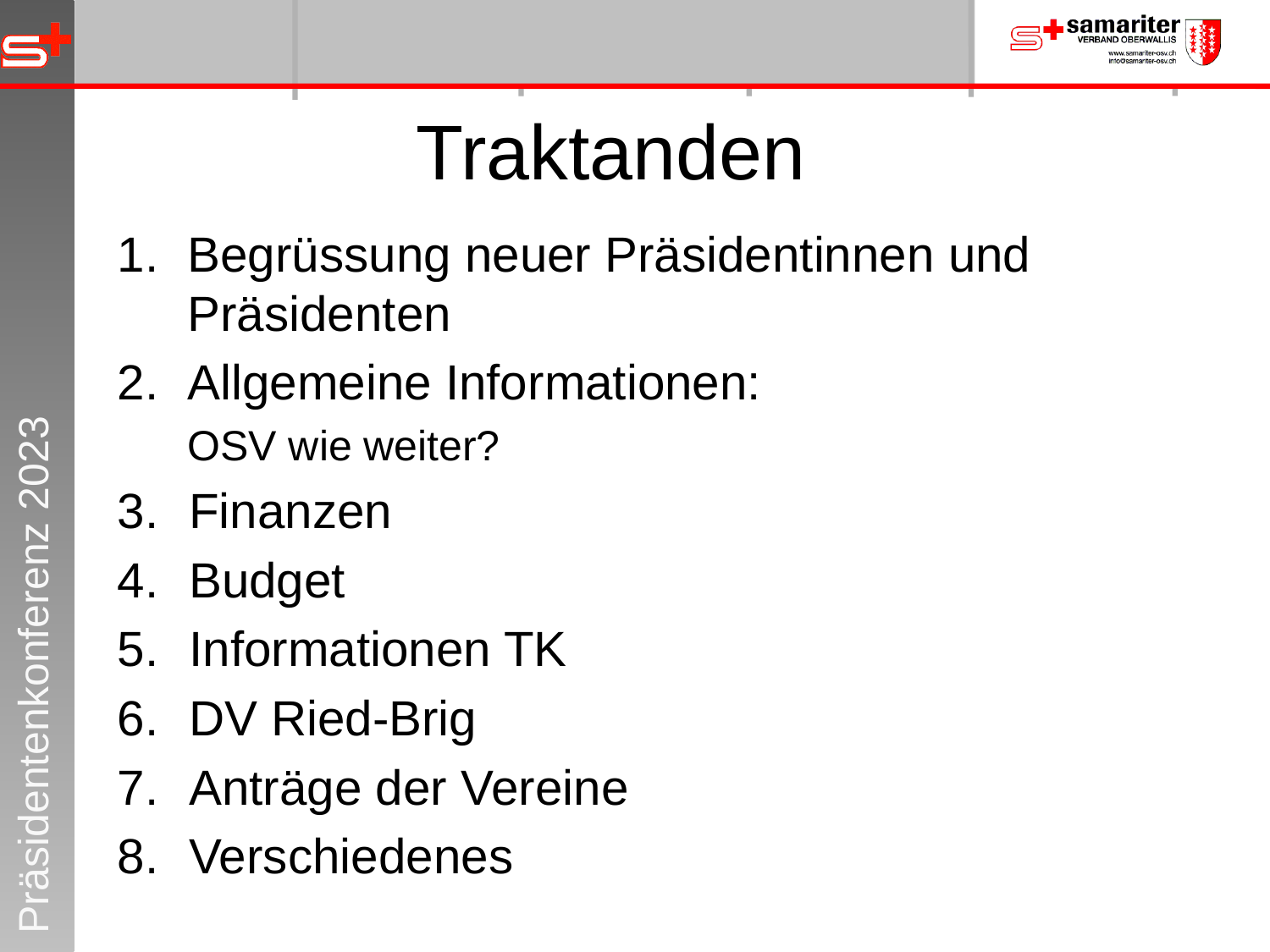

# Traktanden
Begrüssung neuer Präsidentinnen und Präsidenten
Allgemeine Informationen:
OSV wie weiter?
Finanzen
Budget
Informationen TK
DV Ried-Brig
Anträge der Vereine
Verschiedenes